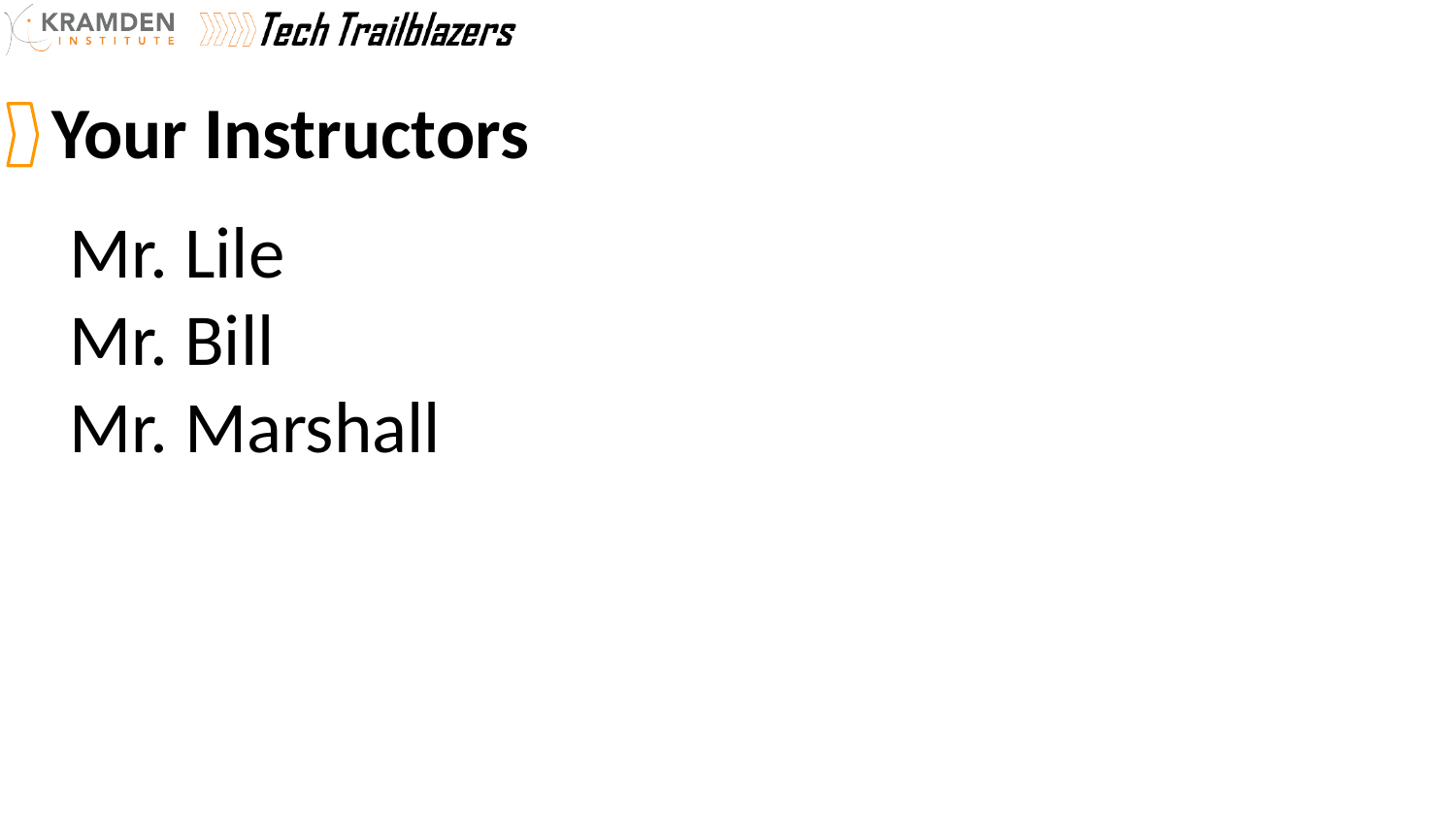

Your Instructors
Mr. Lile
Mr. Bill
Mr. Marshall